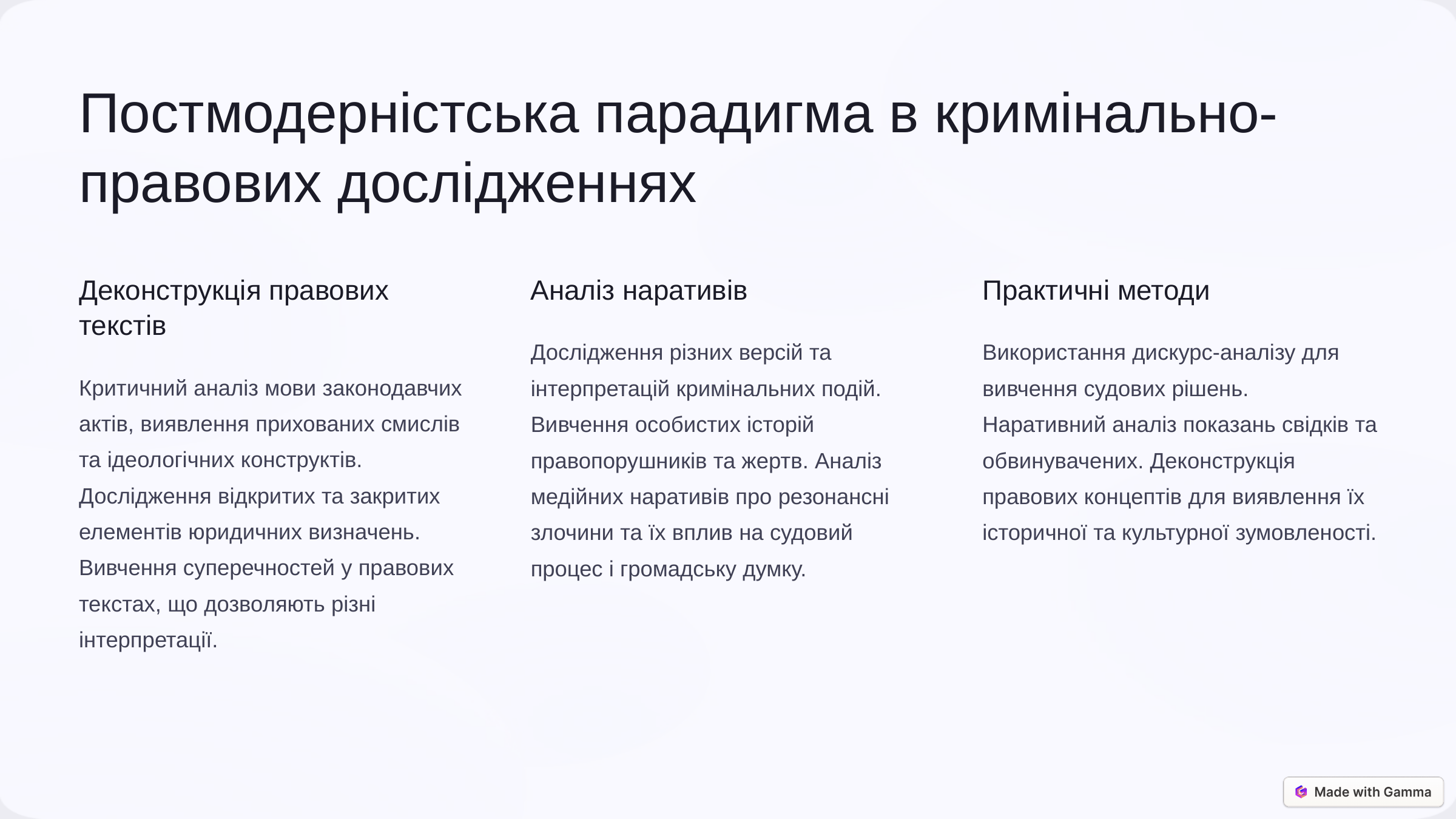

Постмодерністська парадигма в кримінально-правових дослідженнях
Деконструкція правових текстів
Аналіз наративів
Практичні методи
Дослідження різних версій та інтерпретацій кримінальних подій. Вивчення особистих історій правопорушників та жертв. Аналіз медійних наративів про резонансні злочини та їх вплив на судовий процес і громадську думку.
Використання дискурс-аналізу для вивчення судових рішень. Наративний аналіз показань свідків та обвинувачених. Деконструкція правових концептів для виявлення їх історичної та культурної зумовленості.
Критичний аналіз мови законодавчих актів, виявлення прихованих смислів та ідеологічних конструктів. Дослідження відкритих та закритих елементів юридичних визначень. Вивчення суперечностей у правових текстах, що дозволяють різні інтерпретації.